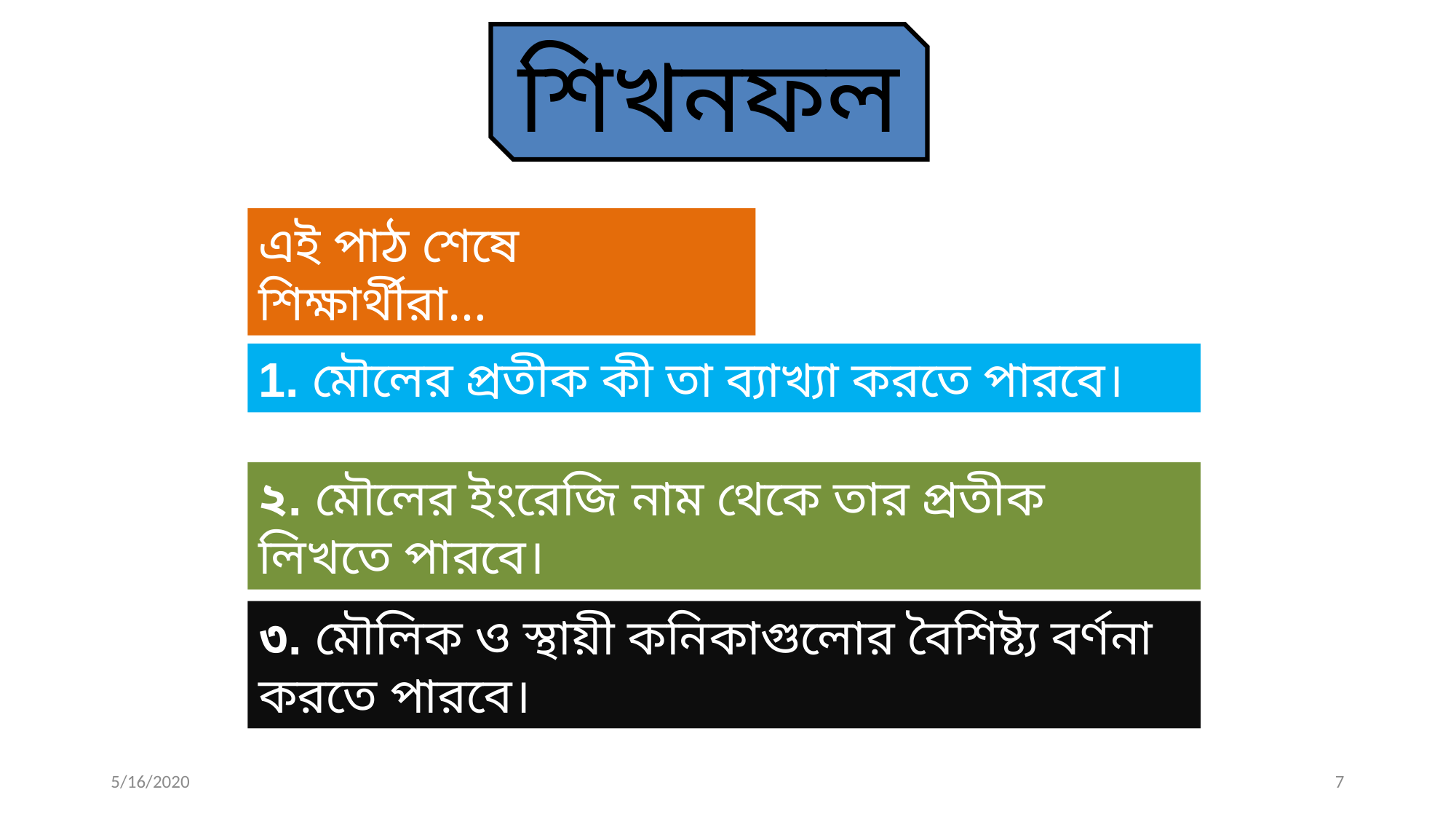

শিখনফল
এই পাঠ শেষে শিক্ষার্থীরা…
1. মৌলের প্রতীক কী তা ব্যাখ্যা করতে পারবে।
২. মৌলের ইংরেজি নাম থেকে তার প্রতীক লিখতে পারবে।
৩. মৌলিক ও স্থায়ী কনিকাগুলোর বৈশিষ্ট্য বর্ণনা করতে পারবে।
5/16/2020
7